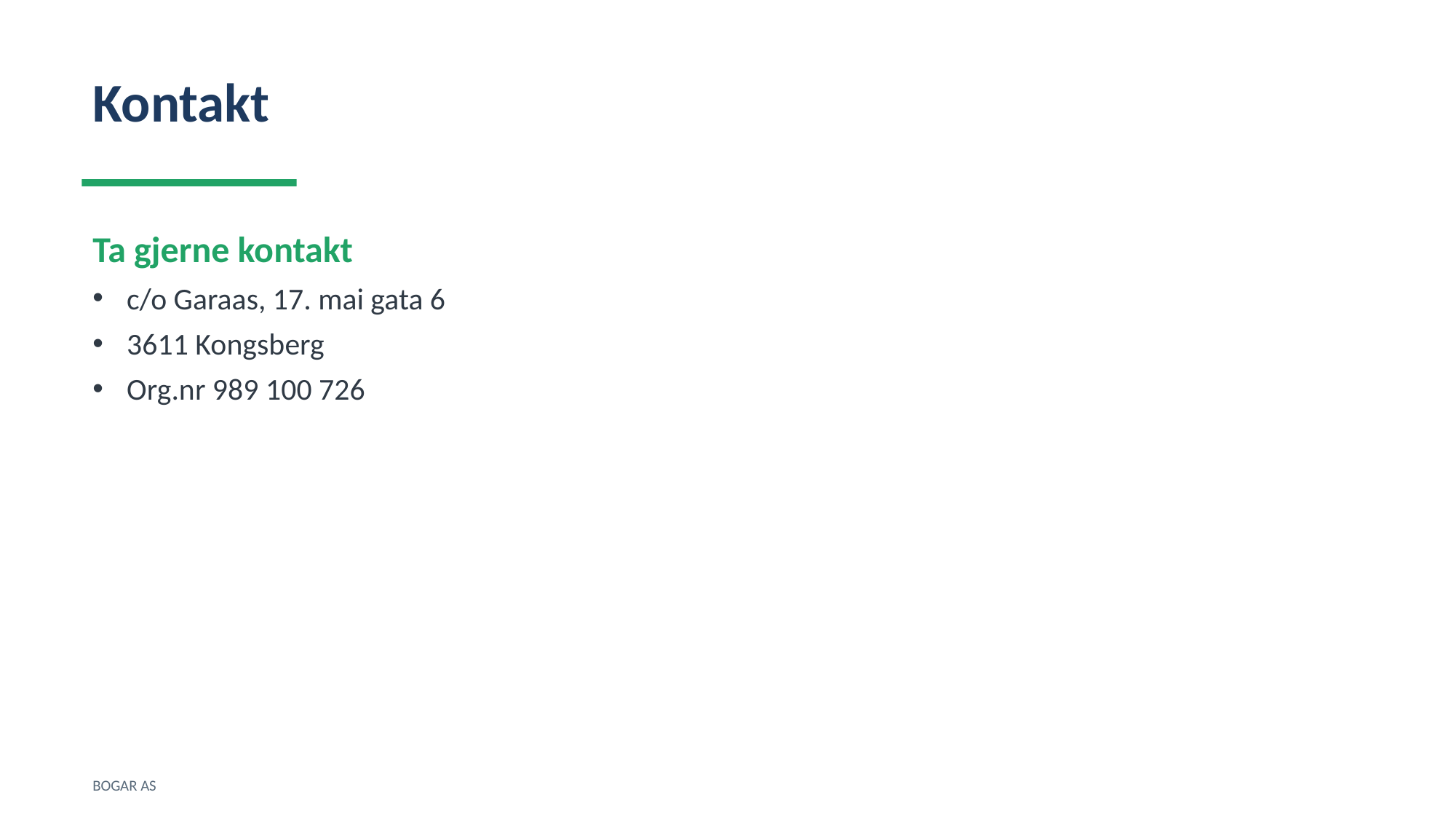

Kontakt

Ta gjerne kontakt
c/o Garaas, 17. mai gata 6
3611 Kongsberg
Org.nr 989 100 726
BOGAR AS